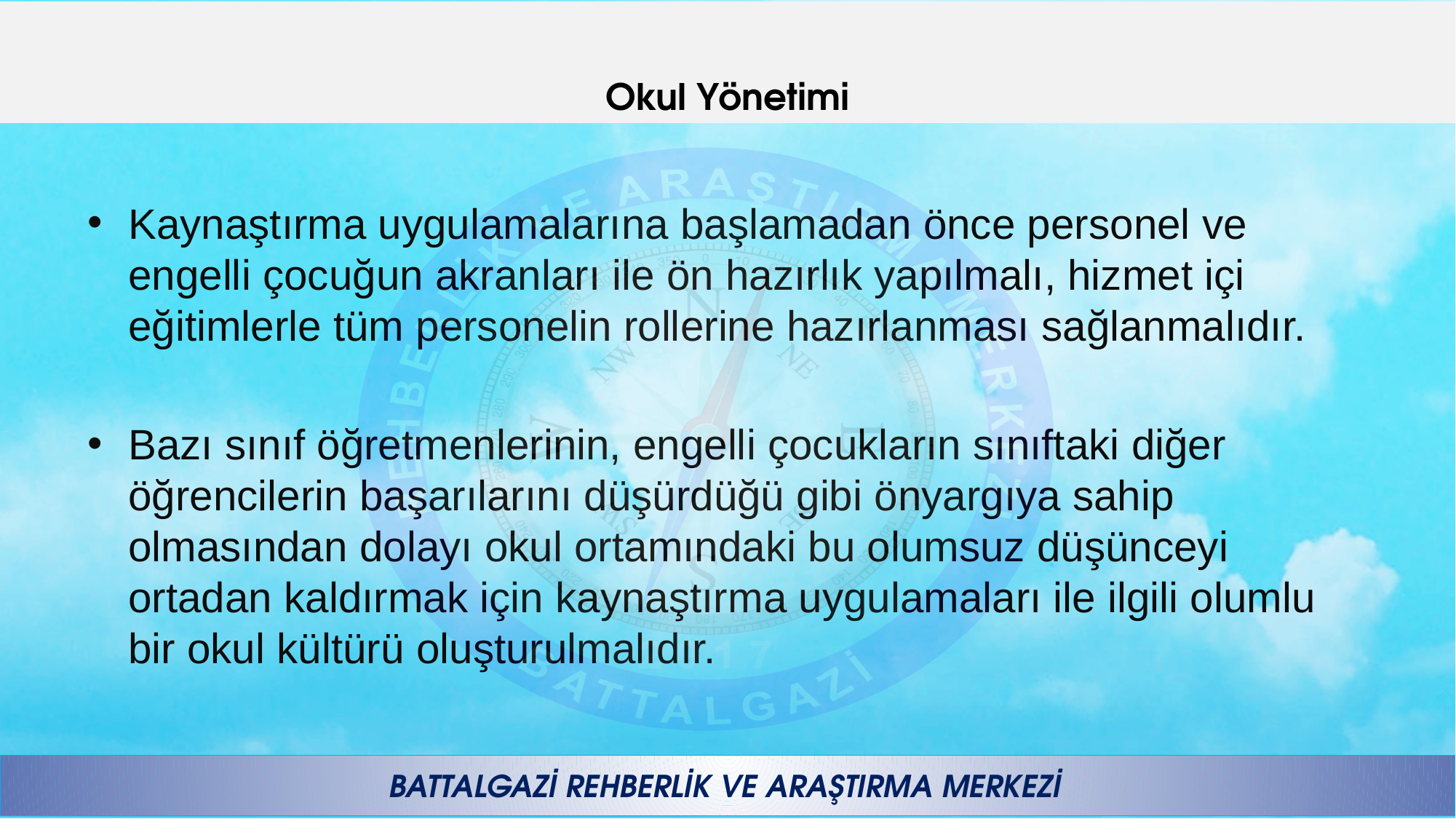

# Okul Yönetimi

Kaynaştırma uygulamalarına başlamadan önce personel ve engelli çocuğun akranları ile ön hazırlık yapılmalı, hizmet içi eğitimlerle tüm personelin rollerine hazırlanması sağlanmalıdır.

Bazı sınıf öğretmenlerinin, engelli çocukların sınıftaki diğer öğrencilerin başarılarını düşürdüğü gibi önyargıya sahip olmasından dolayı okul ortamındaki bu olumsuz düşünceyi ortadan kaldırmak için kaynaştırma uygulamaları ile ilgili olumlu bir okul kültürü oluşturulmalıdır.

BATTALGAZİ REHBERLİK VE ARAŞTIRMA MERKEZİ